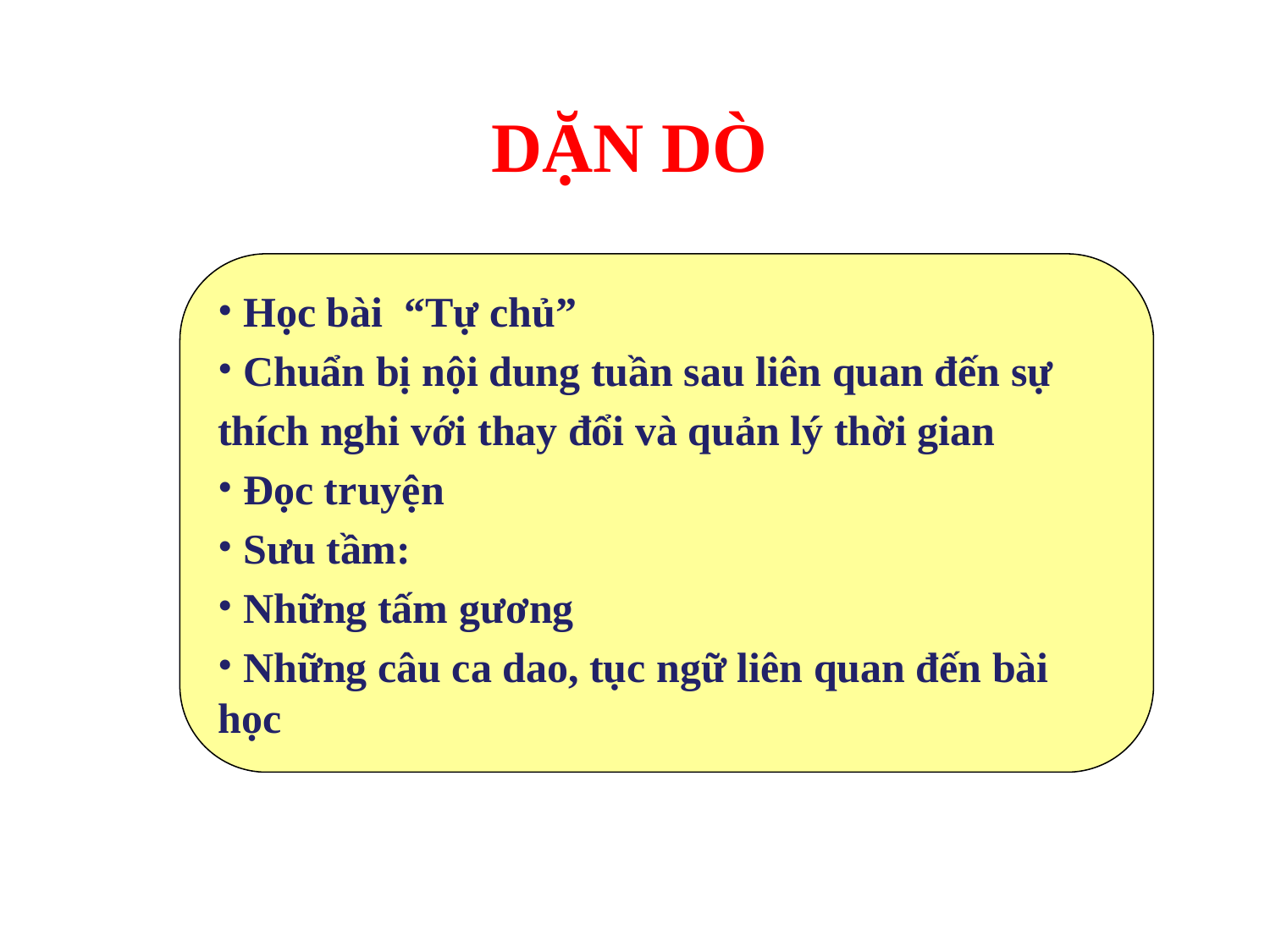

DẶN DÒ
 Học bài  “Tự chủ”
 Chuẩn bị nội dung tuần sau liên quan đến sự
thích nghi với thay đổi và quản lý thời gian
 Đọc truyện
 Sưu tầm:
 Những tấm gương
 Những câu ca dao, tục ngữ liên quan đến bài học